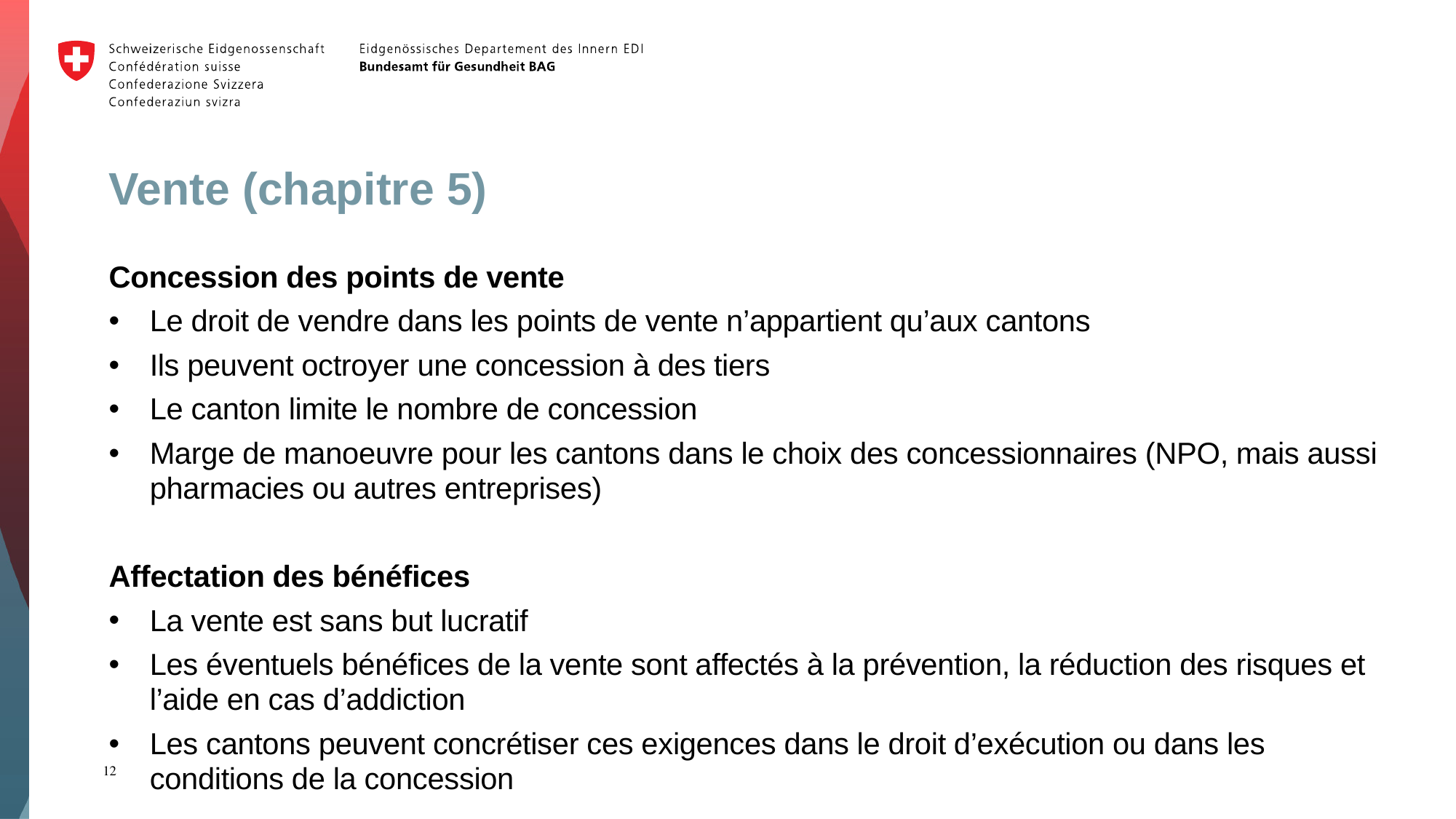

# Vente (chapitre 5)
Concession des points de vente
Le droit de vendre dans les points de vente n’appartient qu’aux cantons
Ils peuvent octroyer une concession à des tiers
Le canton limite le nombre de concession
Marge de manoeuvre pour les cantons dans le choix des concessionnaires (NPO, mais aussi pharmacies ou autres entreprises)

Affectation des bénéfices
La vente est sans but lucratif
Les éventuels bénéfices de la vente sont affectés à la prévention, la réduction des risques et l’aide en cas d’addiction
Les cantons peuvent concrétiser ces exigences dans le droit d’exécution ou dans les conditions de la concession

12